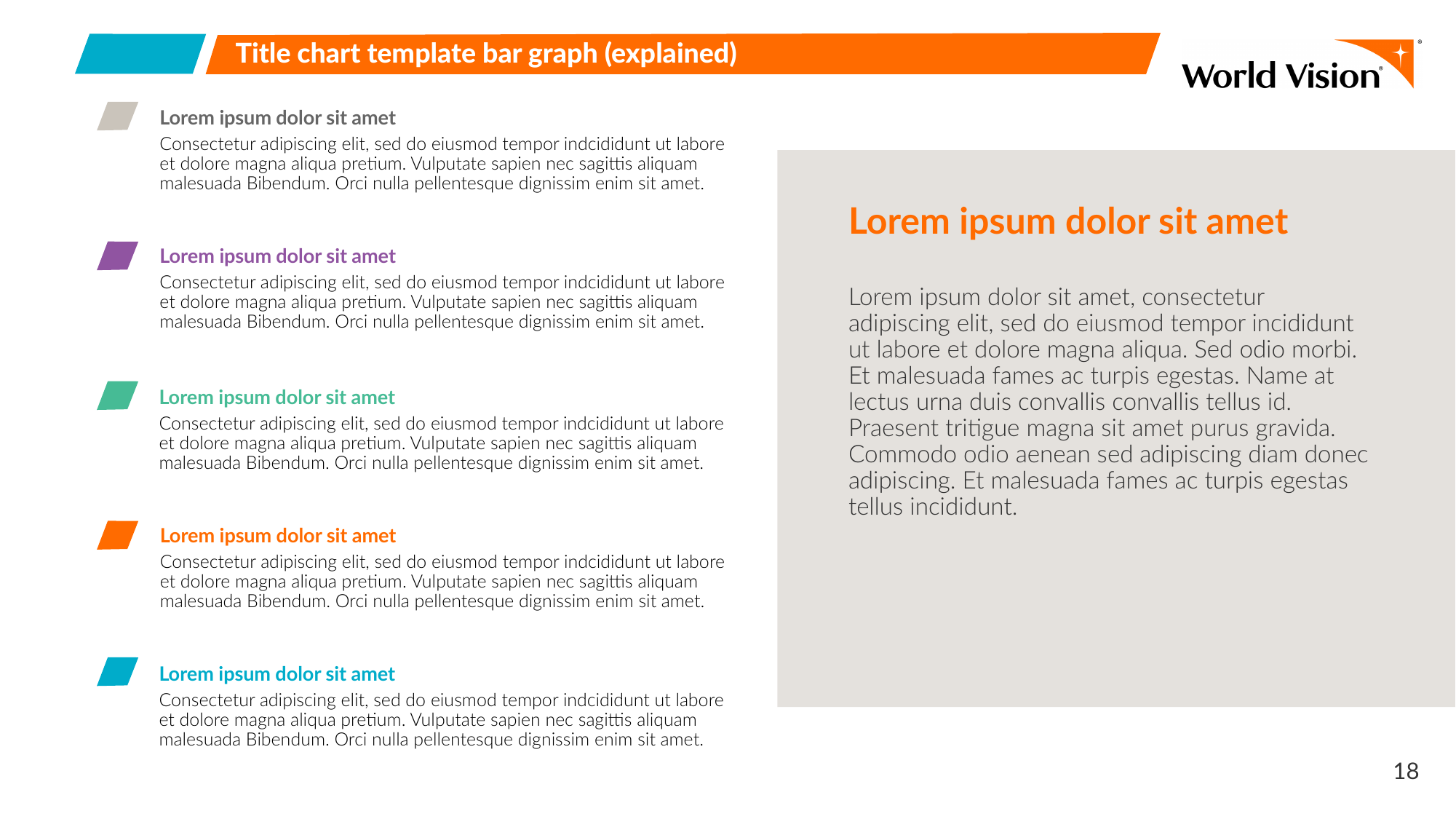

# Title chart template bar graph (explained)

Lorem ipsum dolor sit amet
Consectetur adipiscing elit, sed do eiusmod tempor indcididunt ut labore et dolore magna aliqua pretium. Vulputate sapien nec sagittis aliquam malesuada Bibendum. Orci nulla pellentesque dignissim enim sit amet.
Lorem ipsum dolor sit amet
Lorem ipsum dolor sit amet

Consectetur adipiscing elit, sed do eiusmod tempor indcididunt ut labore et dolore magna aliqua pretium. Vulputate sapien nec sagittis aliquam malesuada Bibendum. Orci nulla pellentesque dignissim enim sit amet.
Lorem ipsum dolor sit amet, consectetur adipiscing elit, sed do eiusmod tempor incididunt ut labore et dolore magna aliqua. Sed odio morbi. Et malesuada fames ac turpis egestas. Name at lectus urna duis convallis convallis tellus id. Praesent tritigue magna sit amet purus gravida. Commodo odio aenean sed adipiscing diam donec adipiscing. Et malesuada fames ac turpis egestas tellus incididunt.

Lorem ipsum dolor sit amet
Consectetur adipiscing elit, sed do eiusmod tempor indcididunt ut labore et dolore magna aliqua pretium. Vulputate sapien nec sagittis aliquam malesuada Bibendum. Orci nulla pellentesque dignissim enim sit amet.
Lorem ipsum dolor sit amet

Consectetur adipiscing elit, sed do eiusmod tempor indcididunt ut labore et dolore magna aliqua pretium. Vulputate sapien nec sagittis aliquam malesuada Bibendum. Orci nulla pellentesque dignissim enim sit amet.

Lorem ipsum dolor sit amet
Consectetur adipiscing elit, sed do eiusmod tempor indcididunt ut labore et dolore magna aliqua pretium. Vulputate sapien nec sagittis aliquam malesuada Bibendum. Orci nulla pellentesque dignissim enim sit amet.